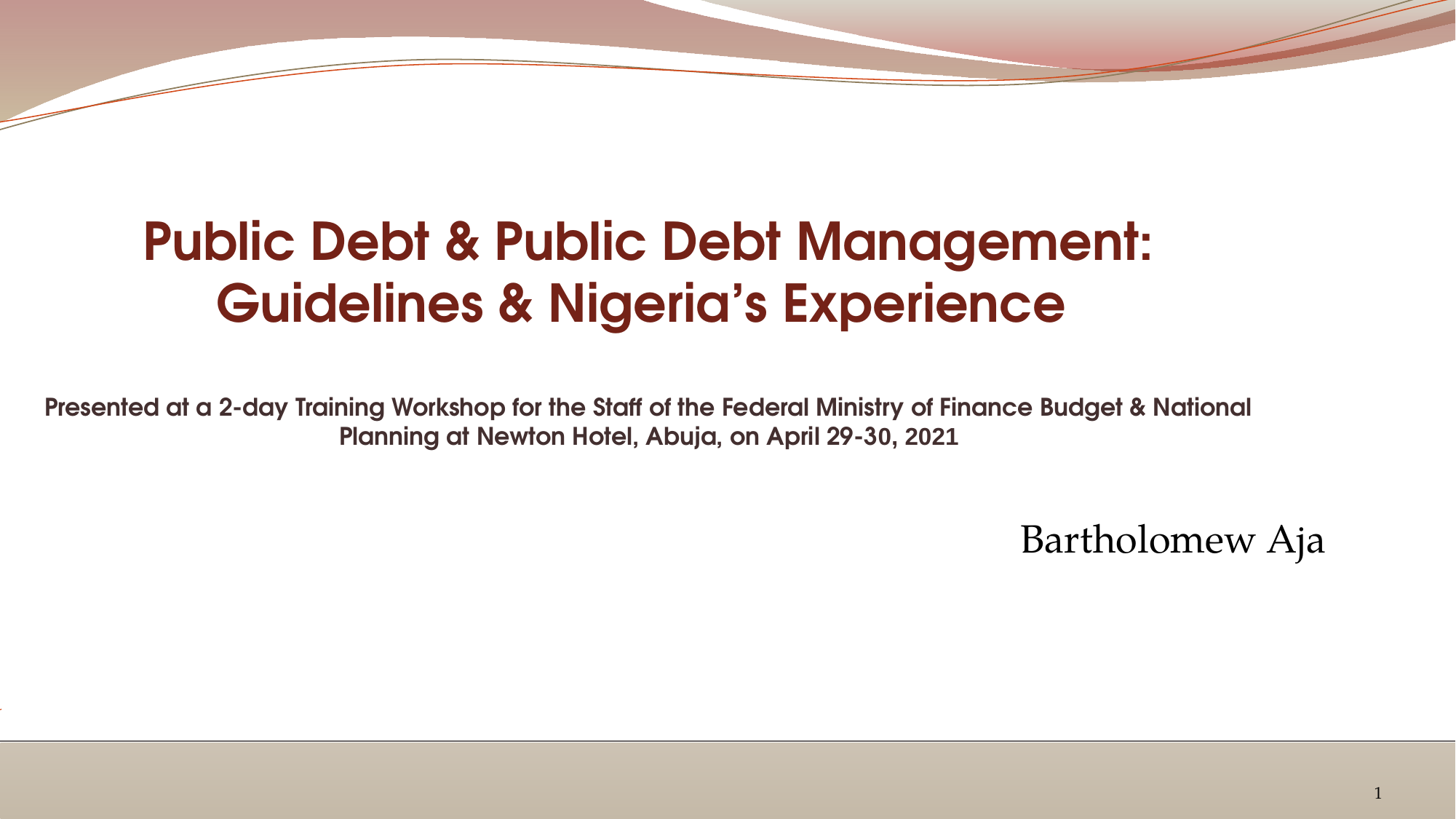

# Public Debt & Public Debt Management: Guidelines & Nigeria’s Experience Presented at a 2-day Training Workshop for the Staff of the Federal Ministry of Finance Budget & National Planning at Newton Hotel, Abuja, on April 29-30, 2021
Bartholomew Aja

1